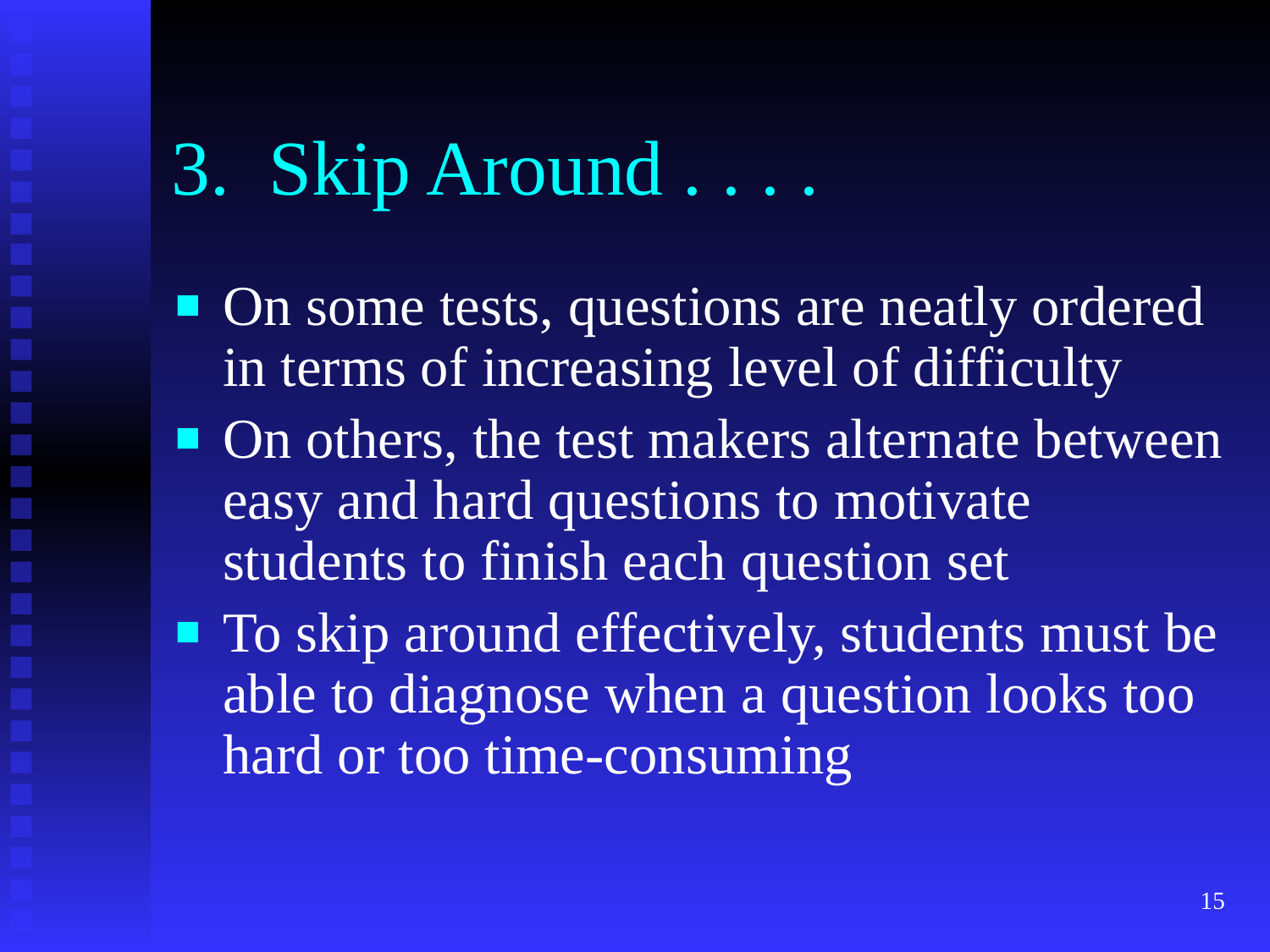

# 3.  Skip Around . . . .
On some tests, questions are neatly ordered in terms of increasing level of difficulty
On others, the test makers alternate between easy and hard questions to motivate students to finish each question set
To skip around effectively, students must be able to diagnose when a question looks too hard or too time-consuming
15